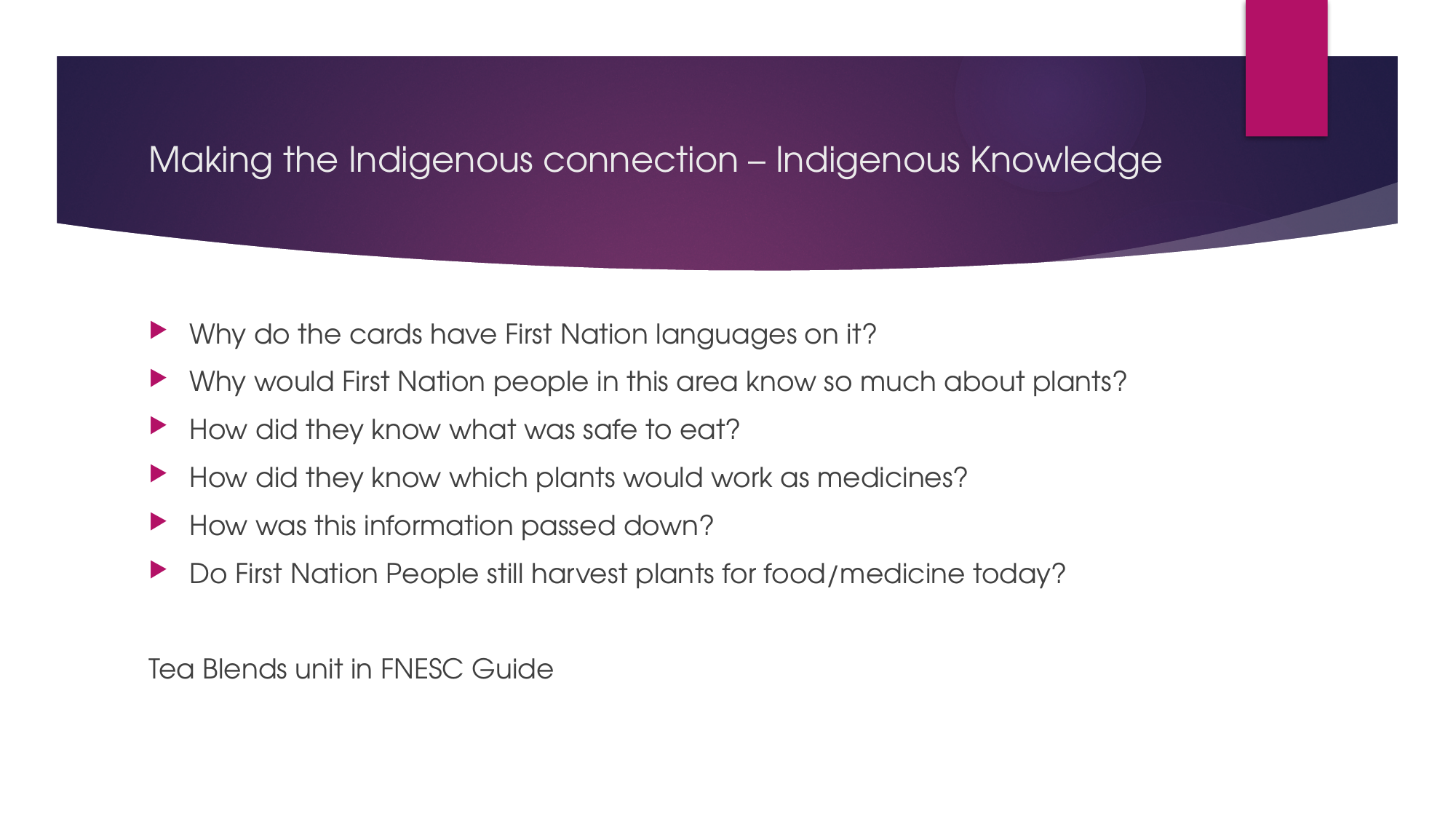

# Making the Indigenous connection – Indigenous Knowledge
Why do the cards have First Nation languages on it?
Why would First Nation people in this area know so much about plants?
How did they know what was safe to eat?
How did they know which plants would work as medicines?
How was this information passed down?
Do First Nation People still harvest plants for food/medicine today?

Tea Blends unit in FNESC Guide